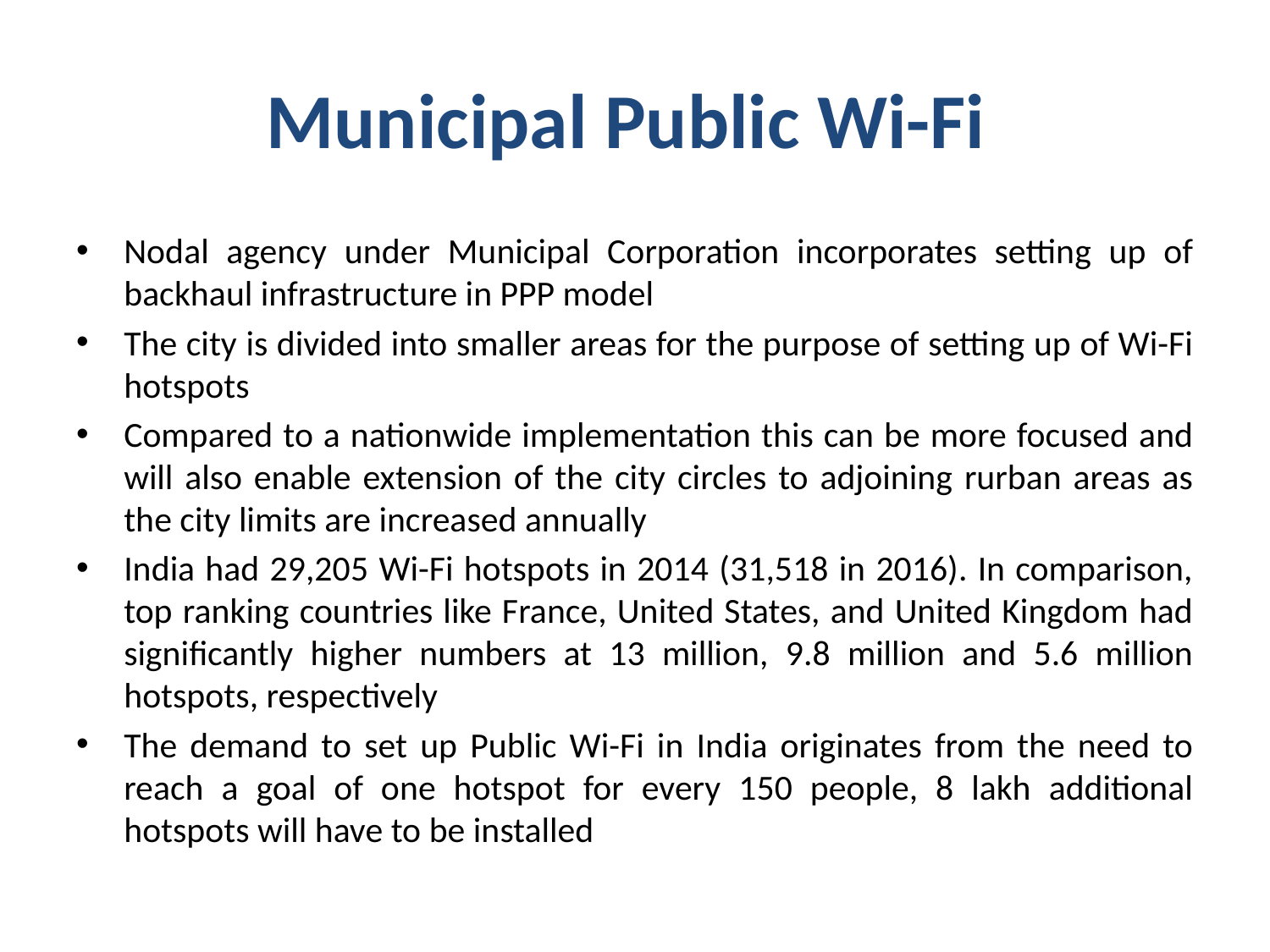

# Municipal Public Wi-Fi
Nodal agency under Municipal Corporation incorporates setting up of backhaul infrastructure in PPP model
The city is divided into smaller areas for the purpose of setting up of Wi-Fi hotspots
Compared to a nationwide implementation this can be more focused and will also enable extension of the city circles to adjoining rurban areas as the city limits are increased annually
India had 29,205 Wi-Fi hotspots in 2014 (31,518 in 2016). In comparison, top ranking countries like France, United States, and United Kingdom had significantly higher numbers at 13 million, 9.8 million and 5.6 million hotspots, respectively
The demand to set up Public Wi-Fi in India originates from the need to reach a goal of one hotspot for every 150 people, 8 lakh additional hotspots will have to be installed